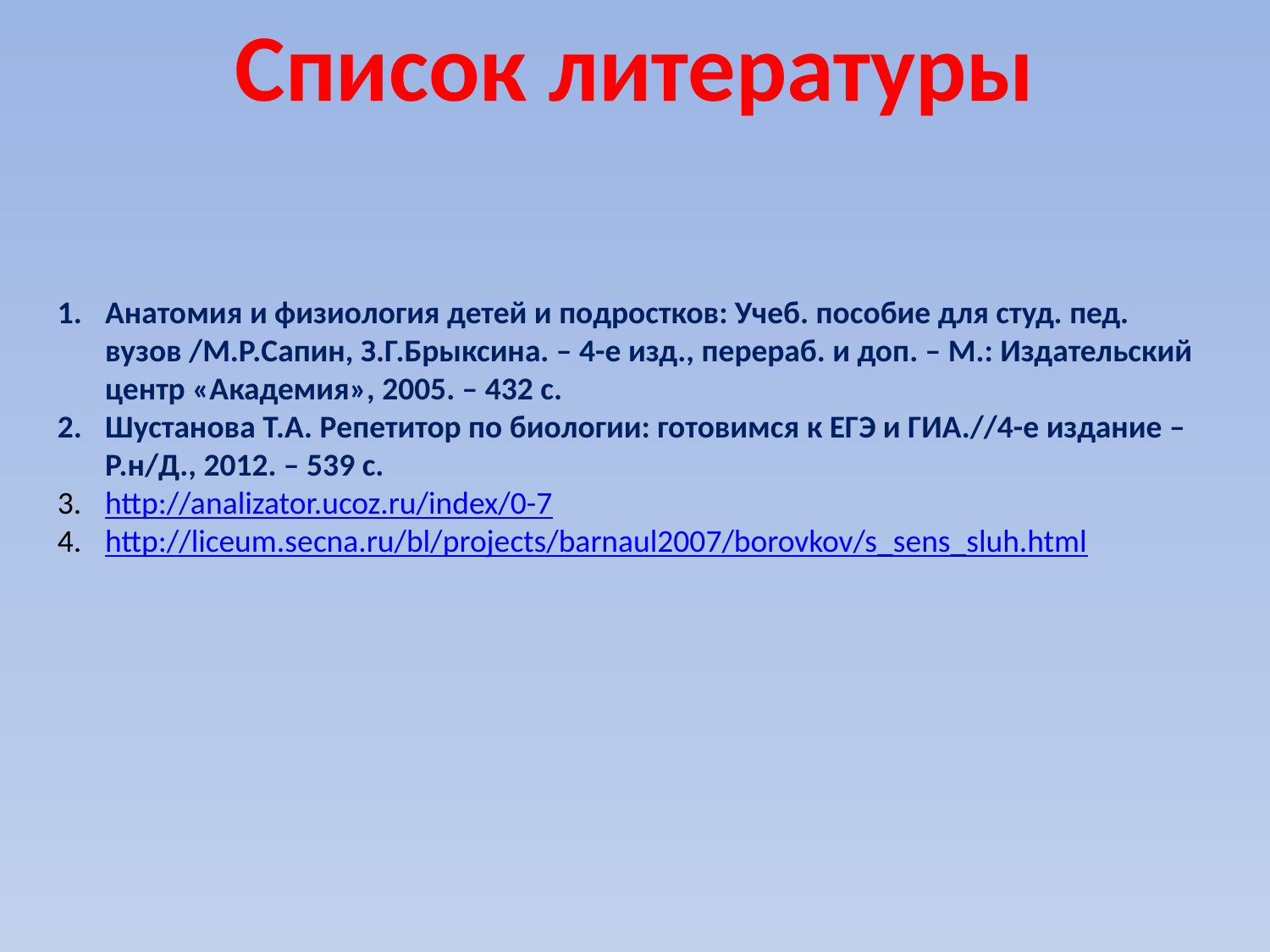

Список литературы
Анатомия и физиология детей и подростков: Учеб. пособие для студ. пед. вузов /М.Р.Сапин, З.Г.Брыксина. – 4-е изд., перераб. и доп. – М.: Издательский центр «Академия», 2005. – 432 с.
Шустанова Т.А. Репетитор по биологии: готовимся к ЕГЭ и ГИА.//4-е издание – Р.н/Д., 2012. – 539 с.
http://analizator.ucoz.ru/index/0-7
http://liceum.secna.ru/bl/projects/barnaul2007/borovkov/s_sens_sluh.html